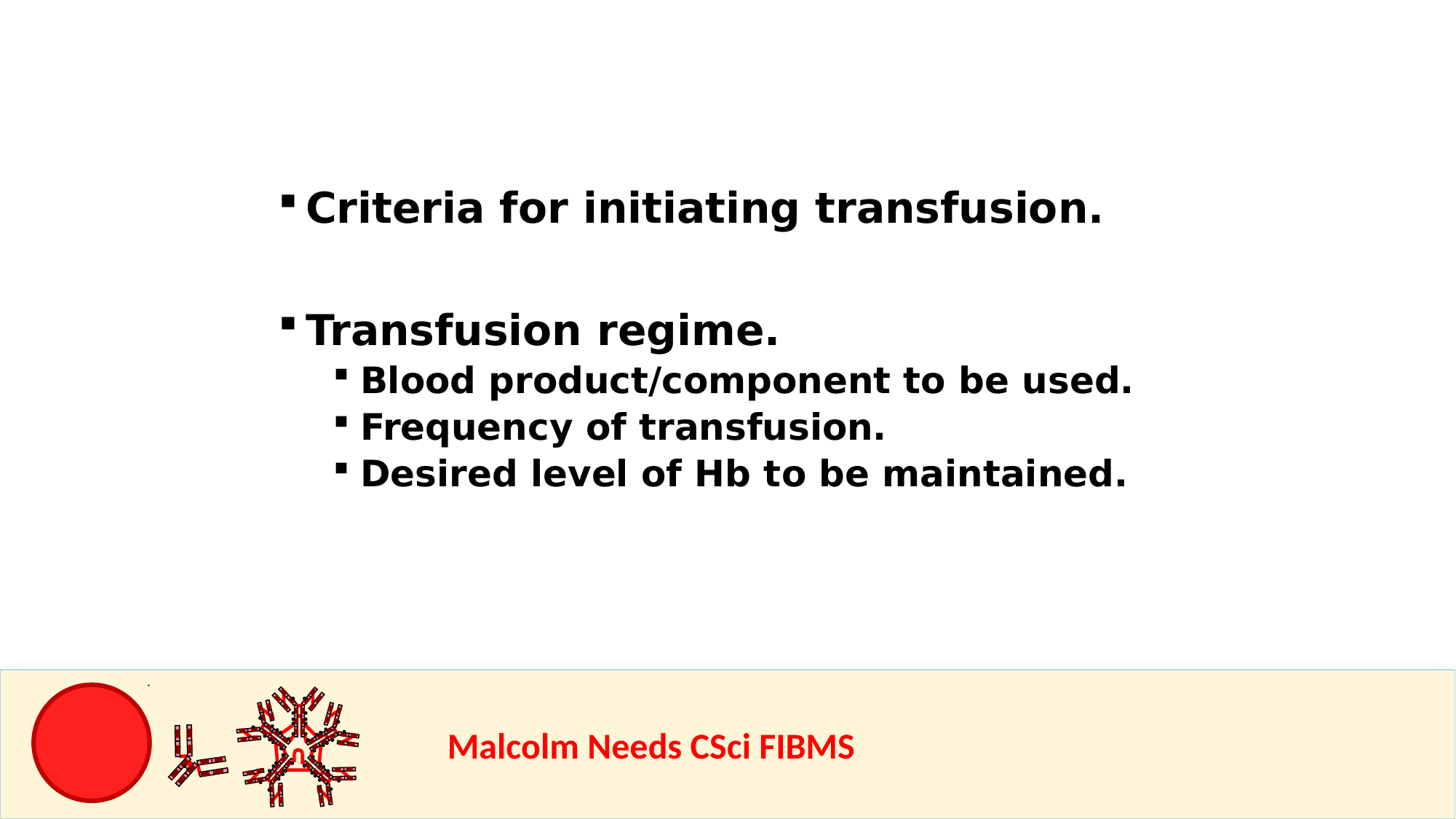

Criteria for initiating transfusion.

Transfusion regime.
Blood product/component to be used.
Frequency of transfusion.
Desired level of Hb to be maintained.
				Malcolm Needs CSci FIBMS